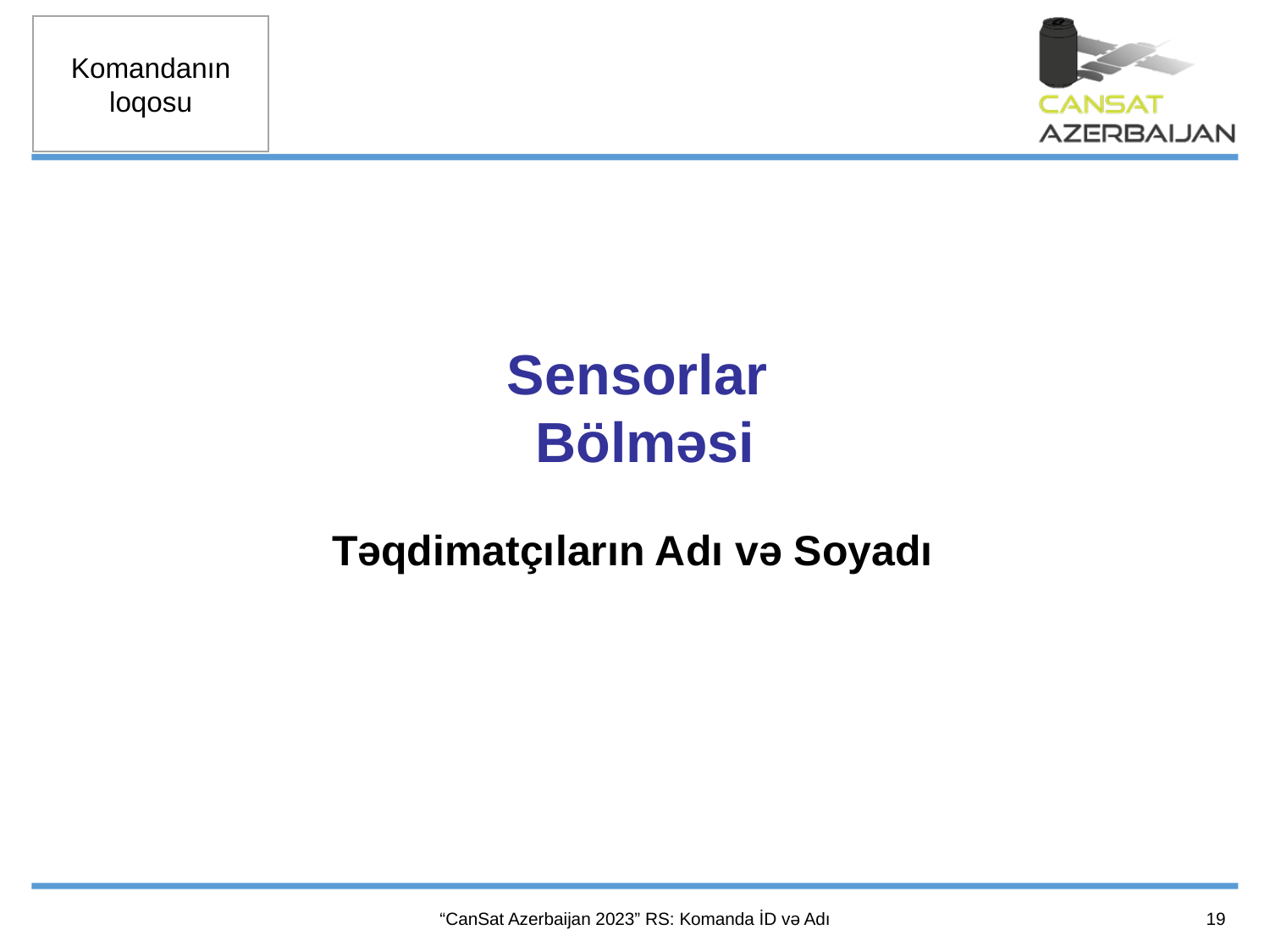

Sensorlar
Bölməsi
Təqdimatçıların Adı və Soyadı
19
“CanSat Azerbaijan 2023” RS: Komanda İD və Adı